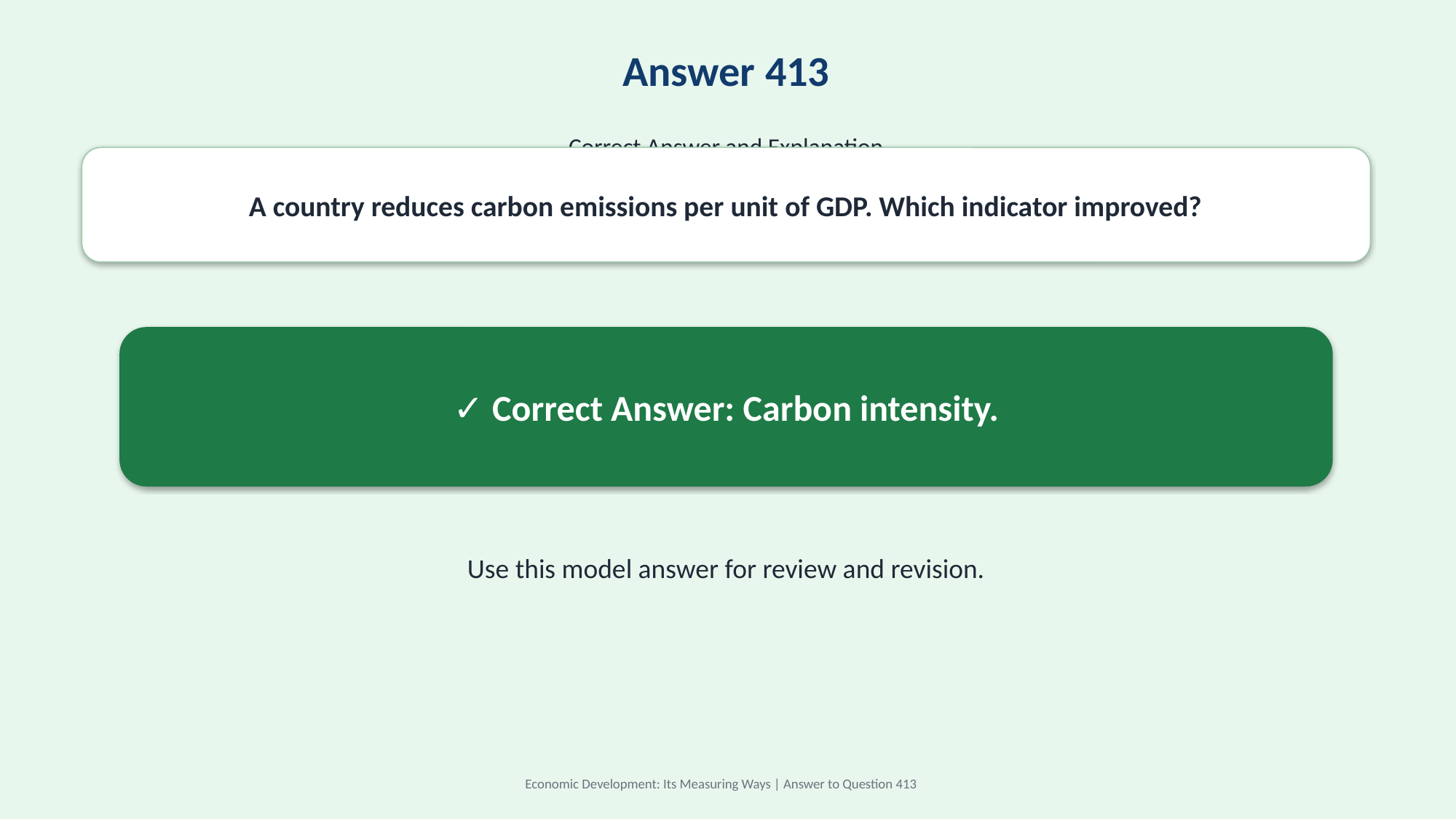

Answer 413
Correct Answer and Explanation
A country reduces carbon emissions per unit of GDP. Which indicator improved?
✓ Correct Answer: Carbon intensity.
Use this model answer for review and revision.
Economic Development: Its Measuring Ways | Answer to Question 413